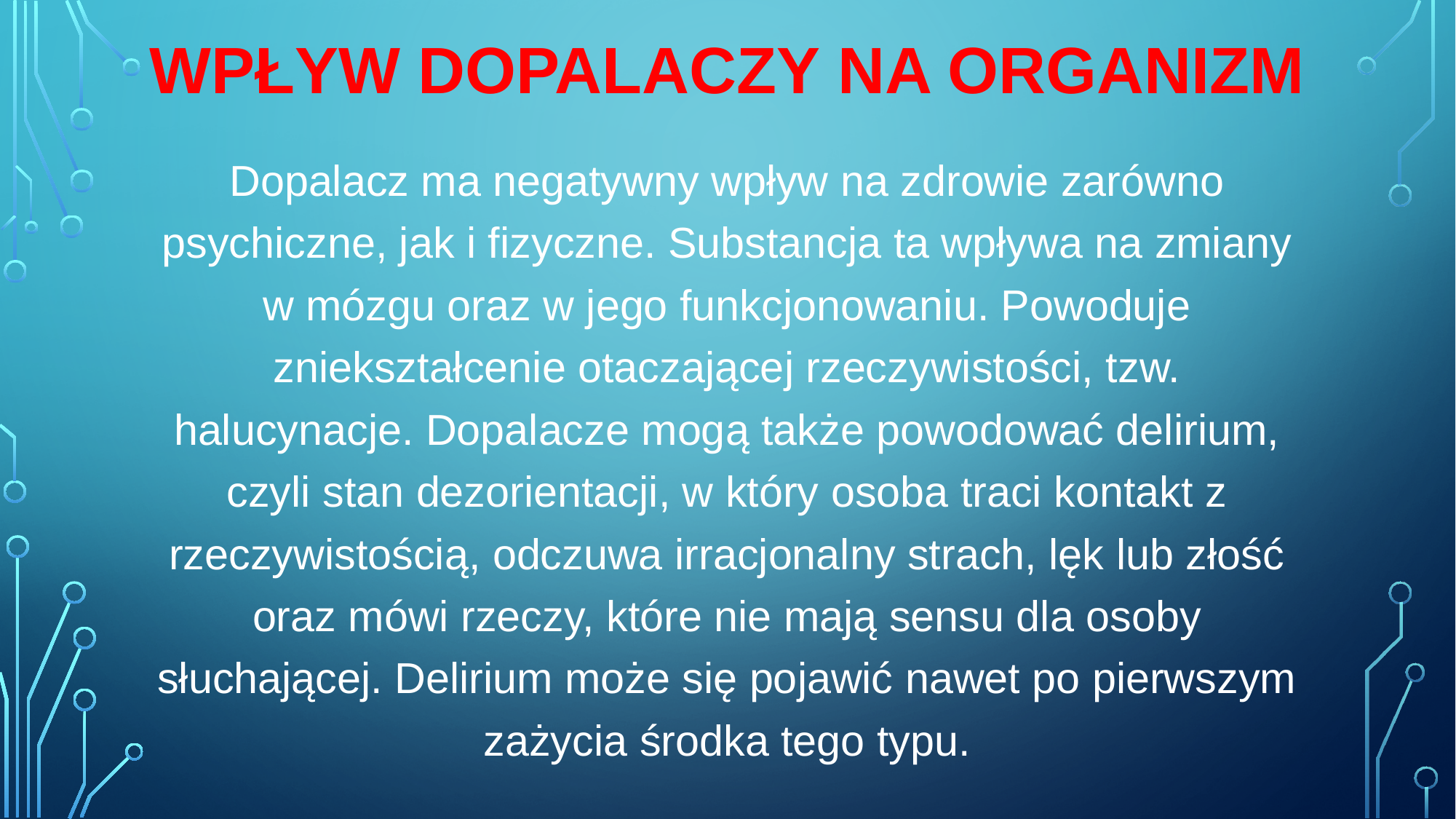

# Wpływ dopalaczy na organizm
Dopalacz ma negatywny wpływ na zdrowie zarówno psychiczne, jak i fizyczne. Substancja ta wpływa na zmiany w mózgu oraz w jego funkcjonowaniu. Powoduje zniekształcenie otaczającej rzeczywistości, tzw. halucynacje. Dopalacze mogą także powodować delirium, czyli stan dezorientacji, w który osoba traci kontakt z rzeczywistością, odczuwa irracjonalny strach, lęk lub złość oraz mówi rzeczy, które nie mają sensu dla osoby słuchającej. Delirium może się pojawić nawet po pierwszym zażycia środka tego typu.